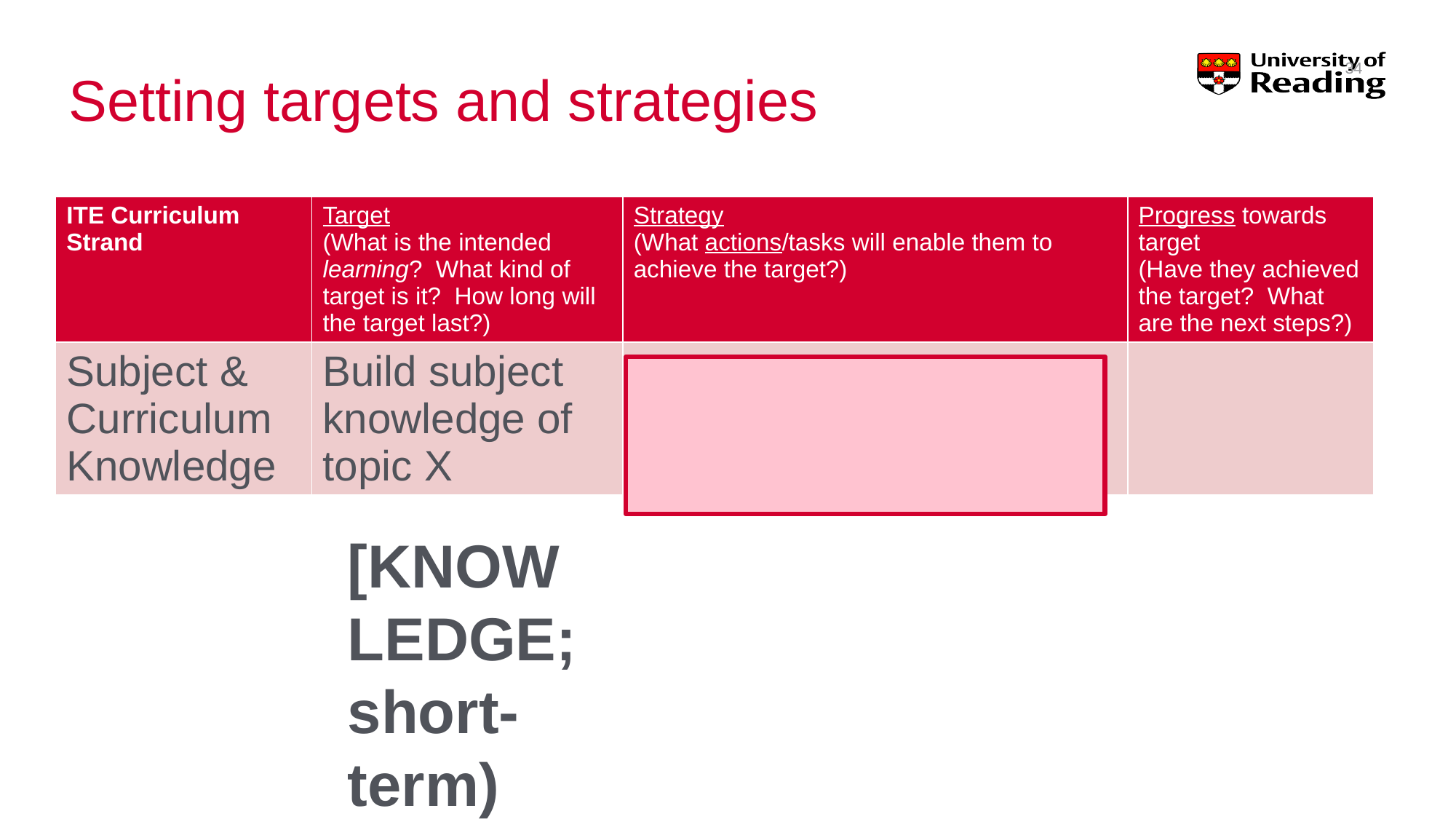

# Setting targets and strategies
34
| ITE Curriculum Strand | Target (What is the intended learning? What kind of target is it? How long will the target last?) | Strategy (What actions/tasks will enable them to achieve the target?) | Progress towards target (Have they achieved the target? What are the next steps?) |
| --- | --- | --- | --- |
| Subject & Curriculum Knowledge | Build subject knowledge of topic X | Read “Yes, but why” by Ed Southall SO THAT... |  |

[KNOWLEDGE; short-term)